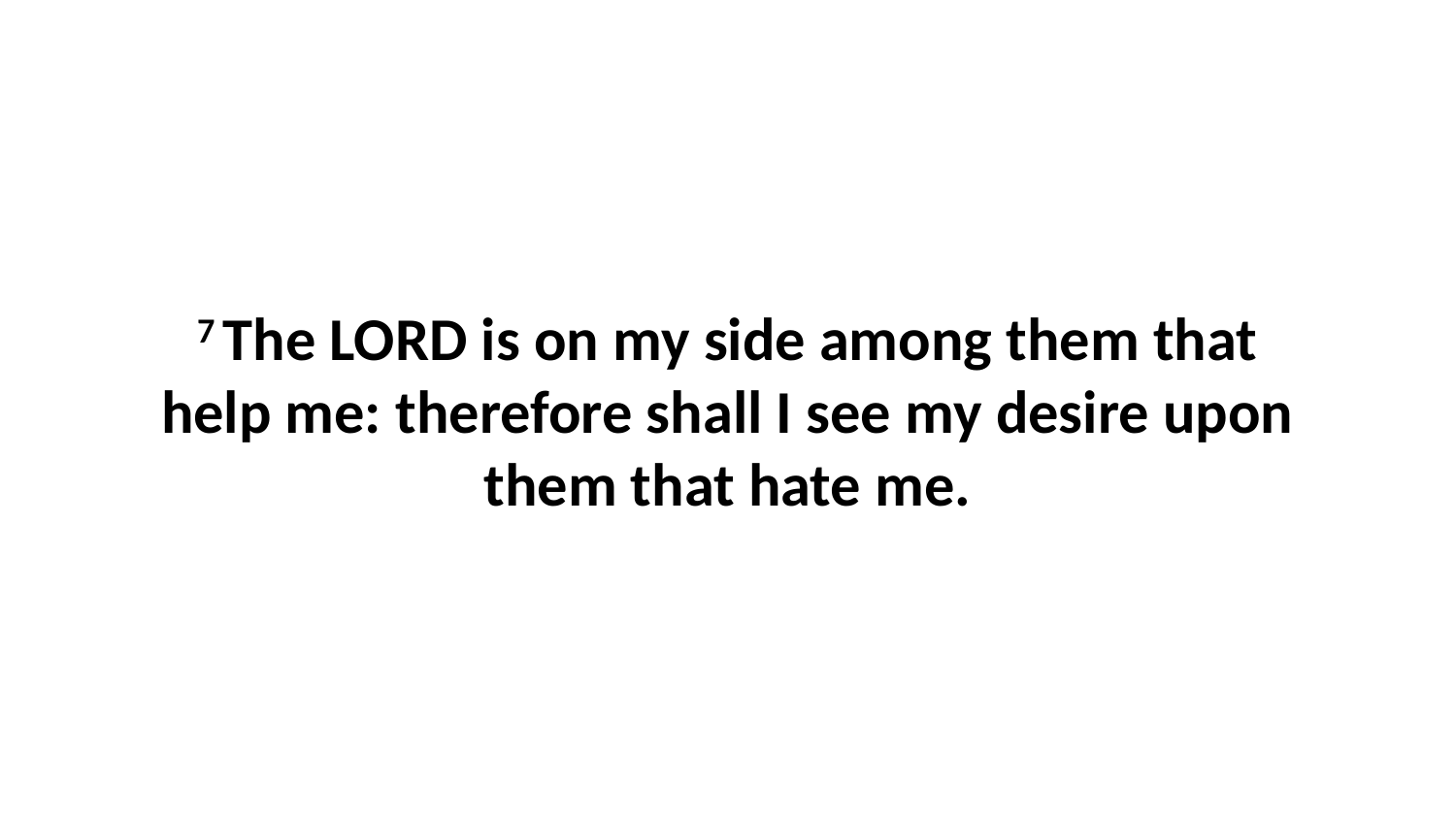

7 The LORD is on my side among them that help me: therefore shall I see my desire upon them that hate me.